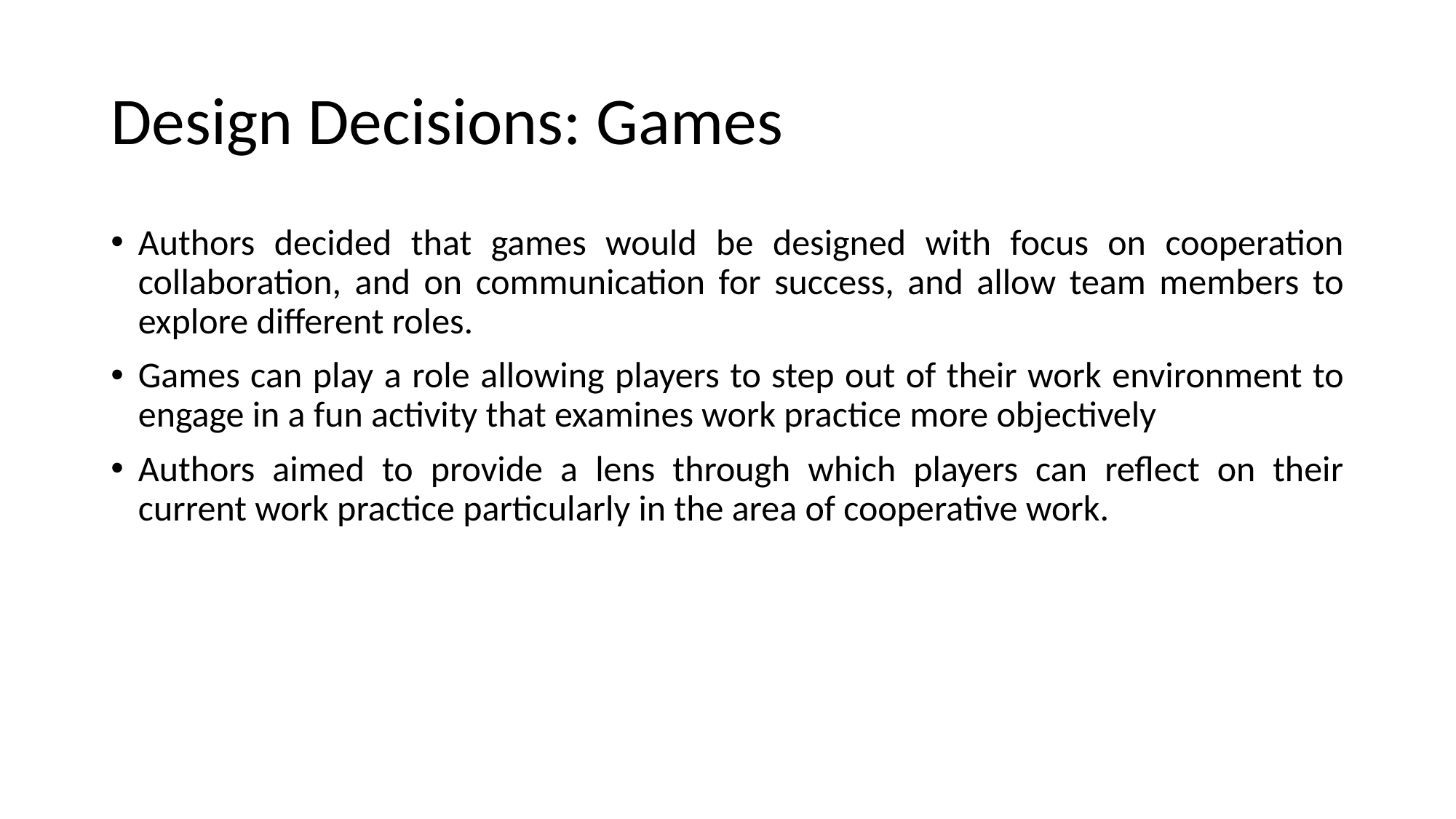

# Design Decisions: Games
Authors decided that games would be designed with focus on cooperation collaboration, and on communication for success, and allow team members to explore different roles.
Games can play a role allowing players to step out of their work environment to engage in a fun activity that examines work practice more objectively
Authors aimed to provide a lens through which players can reflect on their current work practice particularly in the area of cooperative work.